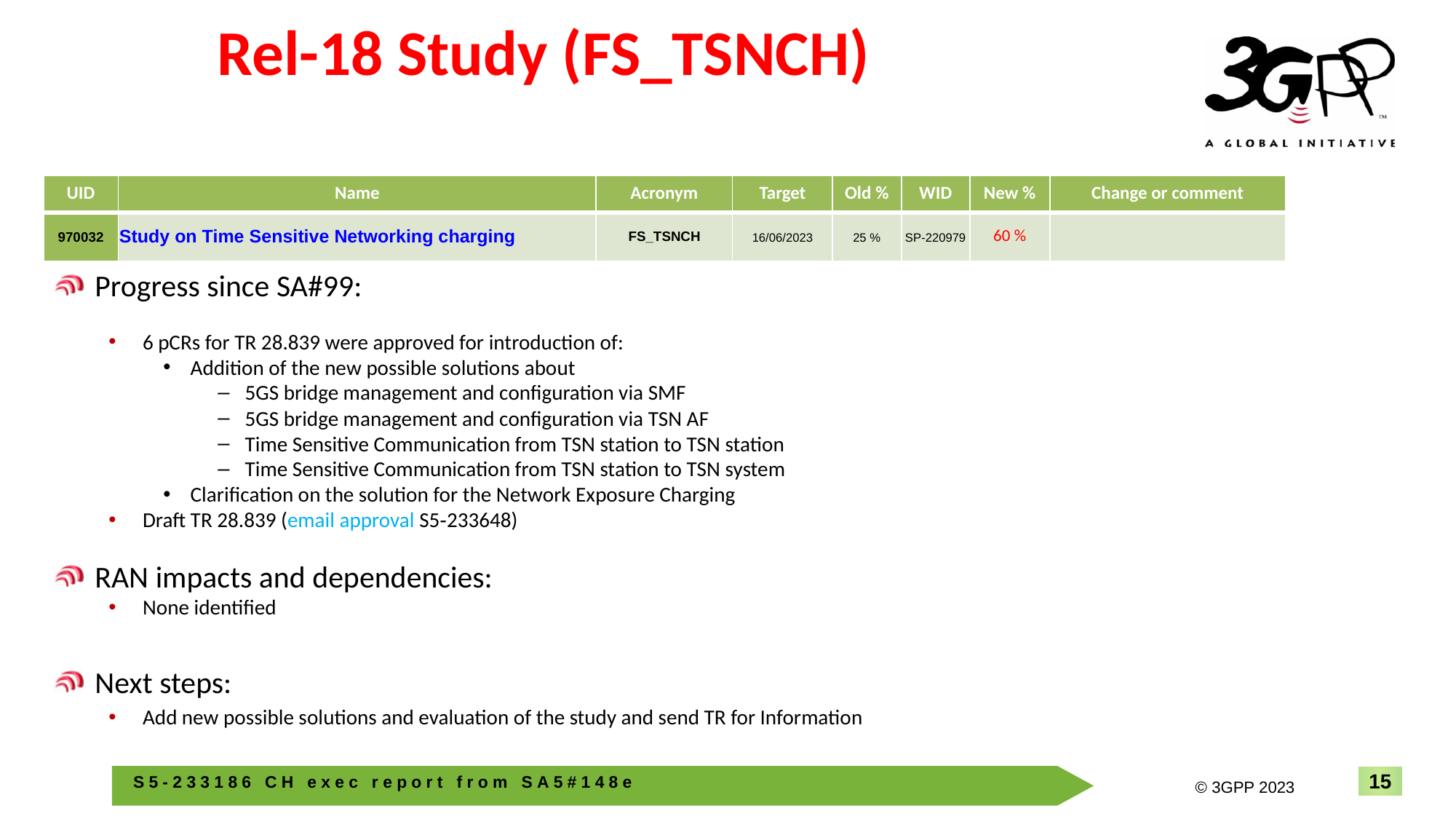

# Rel-18 Study (FS_TSNCH)
| UID | Name | Acronym | Target | Old % | WID | New % | Change or comment |
| --- | --- | --- | --- | --- | --- | --- | --- |
| 970032 | Study on Time Sensitive Networking charging | FS\_TSNCH | 16/06/2023 | 25 % | SP-220979 | 60 % |  |
Progress since SA#99:

6 pCRs for TR 28.839 were approved for introduction of:
Addition of the new possible solutions about
5GS bridge management and configuration via SMF
5GS bridge management and configuration via TSN AF
Time Sensitive Communication from TSN station to TSN station
Time Sensitive Communication from TSN station to TSN system
Clarification on the solution for the Network Exposure Charging
Draft TR 28.839 (email approval S5‑233648)

RAN impacts and dependencies:
None identified

Next steps:
Add new possible solutions and evaluation of the study and send TR for Information